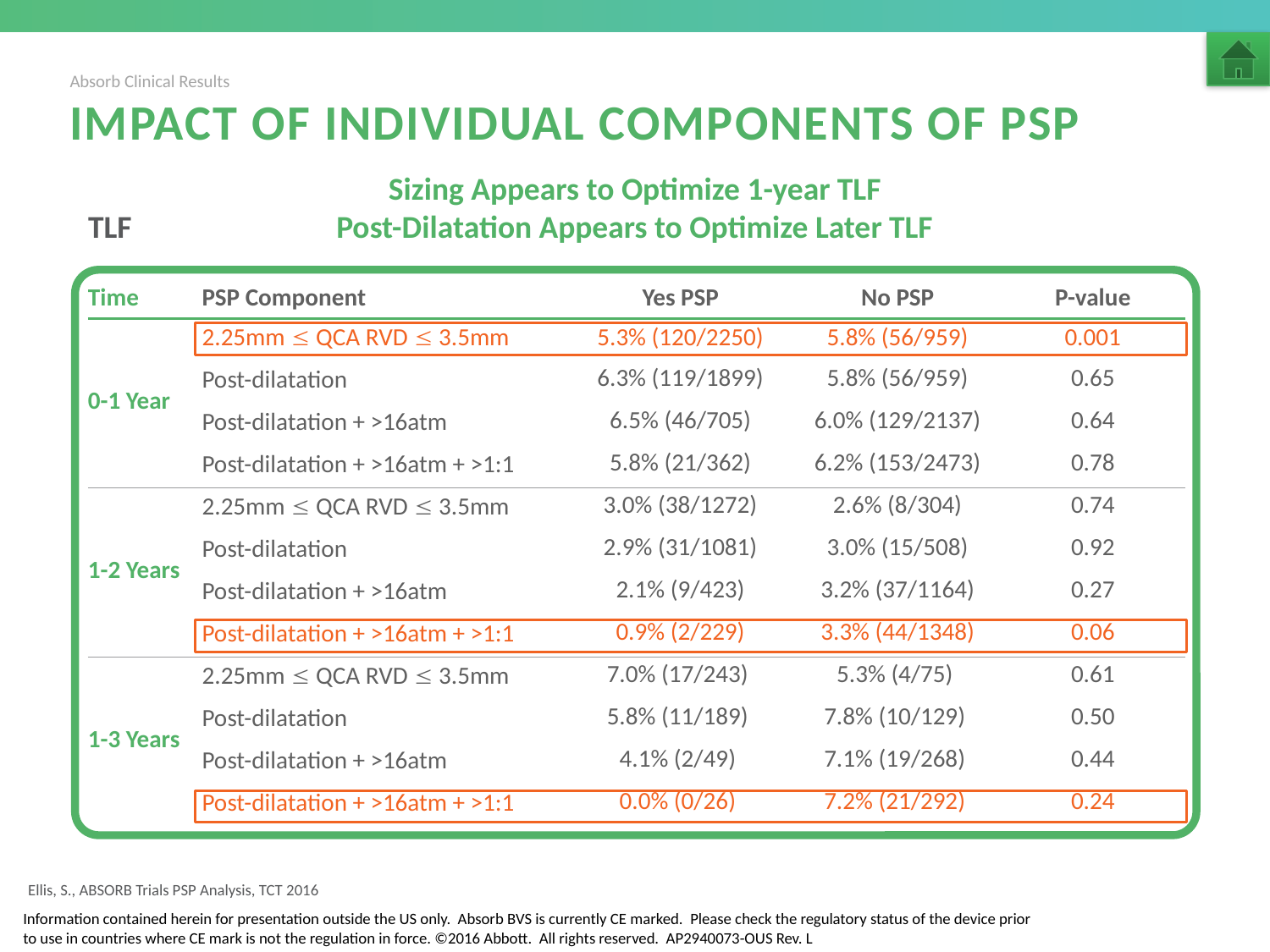

Absorb Clinical Results
# Impact of Individual Components of PSP
TLF
Sizing Appears to Optimize 1-year TLF
Post-Dilatation Appears to Optimize Later TLF

| Time | PSP Component | Yes PSP | No PSP | P-value |
| --- | --- | --- | --- | --- |
| 0-1 Year | 2.25mm ≤ QCA RVD ≤ 3.5mm | 5.3% (120/2250) | 5.8% (56/959) | 0.001 |
|  | Post-dilatation | 6.3% (119/1899) | 5.8% (56/959) | 0.65 |
|  | Post-dilatation + >16atm | 6.5% (46/705) | 6.0% (129/2137) | 0.64 |
|  | Post-dilatation + >16atm + >1:1 | 5.8% (21/362) | 6.2% (153/2473) | 0.78 |
| 1-2 Years | 2.25mm ≤ QCA RVD ≤ 3.5mm | 3.0% (38/1272) | 2.6% (8/304) | 0.74 |
|  | Post-dilatation | 2.9% (31/1081) | 3.0% (15/508) | 0.92 |
|  | Post-dilatation + >16atm | 2.1% (9/423) | 3.2% (37/1164) | 0.27 |
|  | Post-dilatation + >16atm + >1:1 | 0.9% (2/229) | 3.3% (44/1348) | 0.06 |
| 1-3 Years | 2.25mm ≤ QCA RVD ≤ 3.5mm | 7.0% (17/243) | 5.3% (4/75) | 0.61 |
|  | Post-dilatation | 5.8% (11/189) | 7.8% (10/129) | 0.50 |
|  | Post-dilatation + >16atm | 4.1% (2/49) | 7.1% (19/268) | 0.44 |
|  | Post-dilatation + >16atm + >1:1 | 0.0% (0/26) | 7.2% (21/292) | 0.24 |

Ellis, S., ABSORB Trials PSP Analysis, TCT 2016